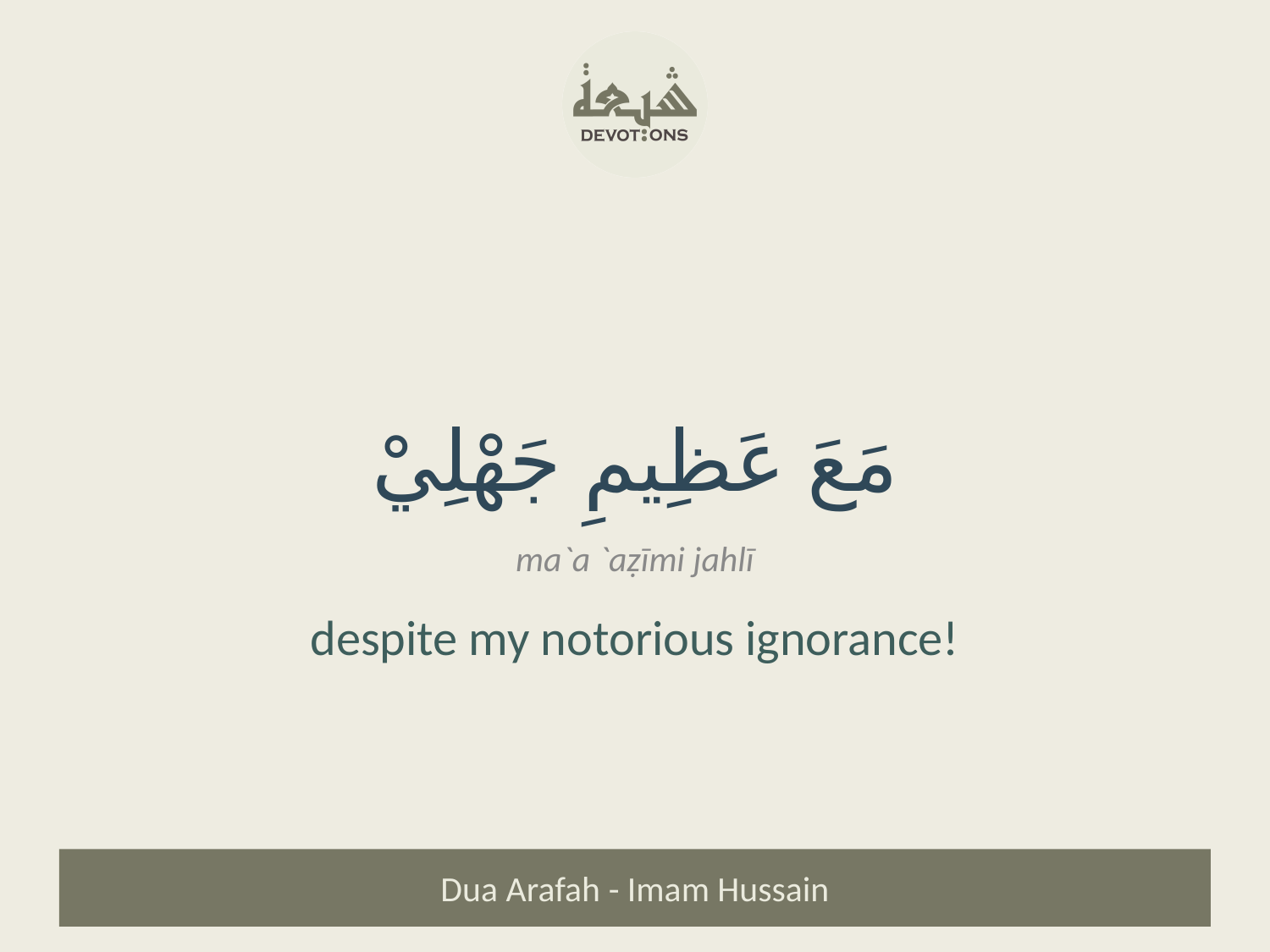

مَعَ عَظِيمِ جَهْلِيْ
ma`a `aẓīmi jahlī
despite my notorious ignorance!
Dua Arafah - Imam Hussain